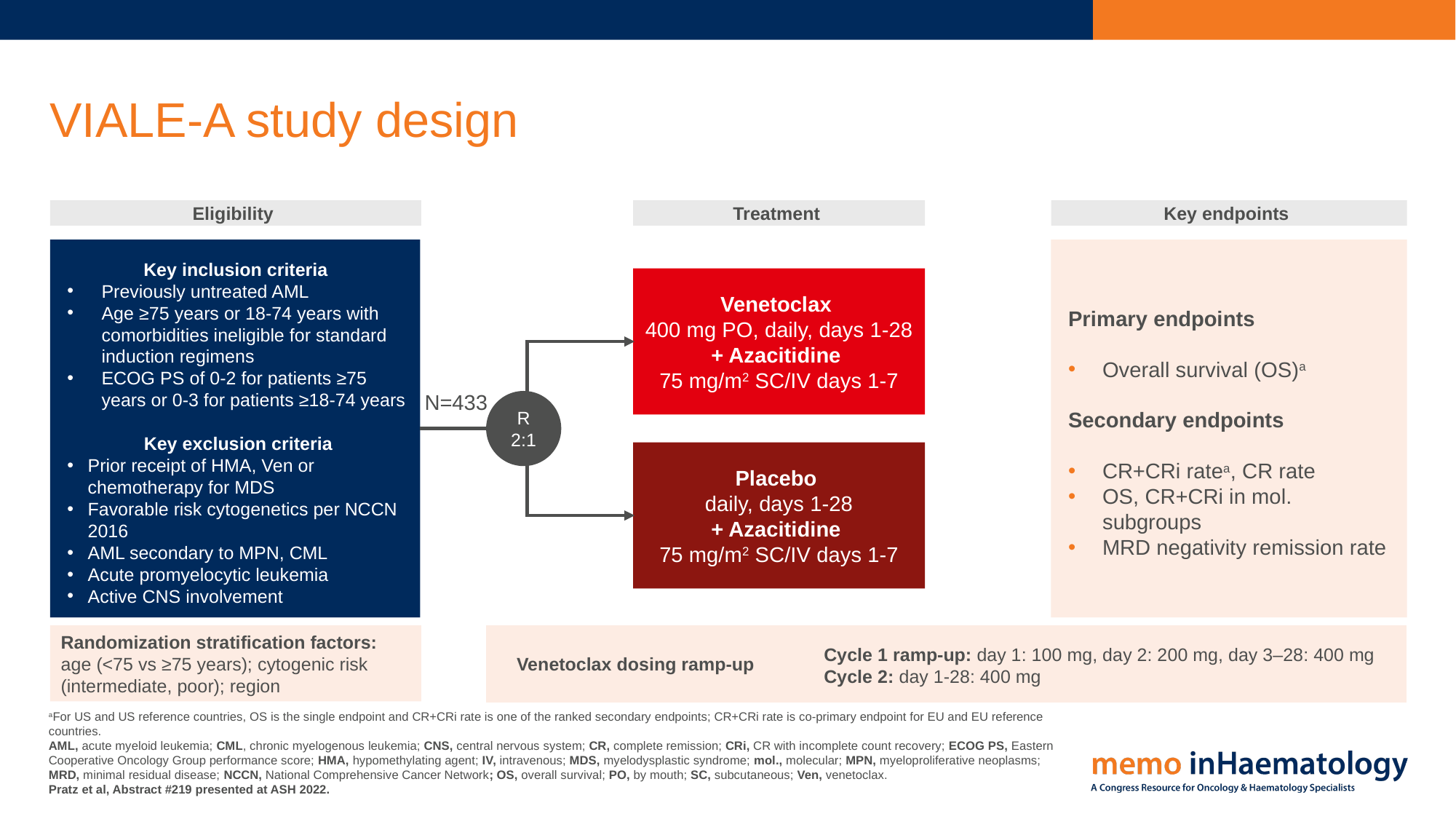

# VIALE-A study design
Eligibility
Treatment
Key endpoints
Key inclusion criteria
Previously untreated AML
Age ≥75 years or 18-74 years with comorbidities ineligible for standard induction regimens
ECOG PS of 0-2 for patients ≥75 years or 0-3 for patients ≥18-74 years

Key exclusion criteria
Prior receipt of HMA, Ven or chemotherapy for MDS
Favorable risk cytogenetics per NCCN 2016
AML secondary to MPN, CML
Acute promyelocytic leukemia
Active CNS involvement
Primary endpoints

Overall survival (OS)a

Secondary endpoints

CR+CRi ratea, CR rate
OS, CR+CRi in mol. subgroups
MRD negativity remission rate
Venetoclax
400 mg PO, daily, days 1-28
+ Azacitidine
75 mg/m2 SC/IV days 1-7
Placebo
daily, days 1-28
+ Azacitidine
75 mg/m2 SC/IV days 1-7
N=433
R
2:1
Randomization stratification factors: age (<75 vs ≥75 years); cytogenic risk (intermediate, poor); region

Cycle 1 ramp-up: day 1: 100 mg, day 2: 200 mg, day 3–28: 400 mg
Cycle 2: day 1-28: 400 mg
Venetoclax dosing ramp-up
aFor US and US reference countries, OS is the single endpoint and CR+CRi rate is one of the ranked secondary endpoints; CR+CRi rate is co-primary endpoint for EU and EU reference countries.
AML, acute myeloid leukemia; CML, chronic myelogenous leukemia; CNS, central nervous system; CR, complete remission; CRi, CR with incomplete count recovery; ECOG PS, Eastern Cooperative Oncology Group performance score; HMA, hypomethylating agent; IV, intravenous; MDS, myelodysplastic syndrome; mol., molecular; MPN, myeloproliferative neoplasms; MRD, minimal residual disease; NCCN, National Comprehensive Cancer Network; OS, overall survival; PO, by mouth; SC, subcutaneous; Ven, venetoclax.
Pratz et al, Abstract #219 presented at ASH 2022.